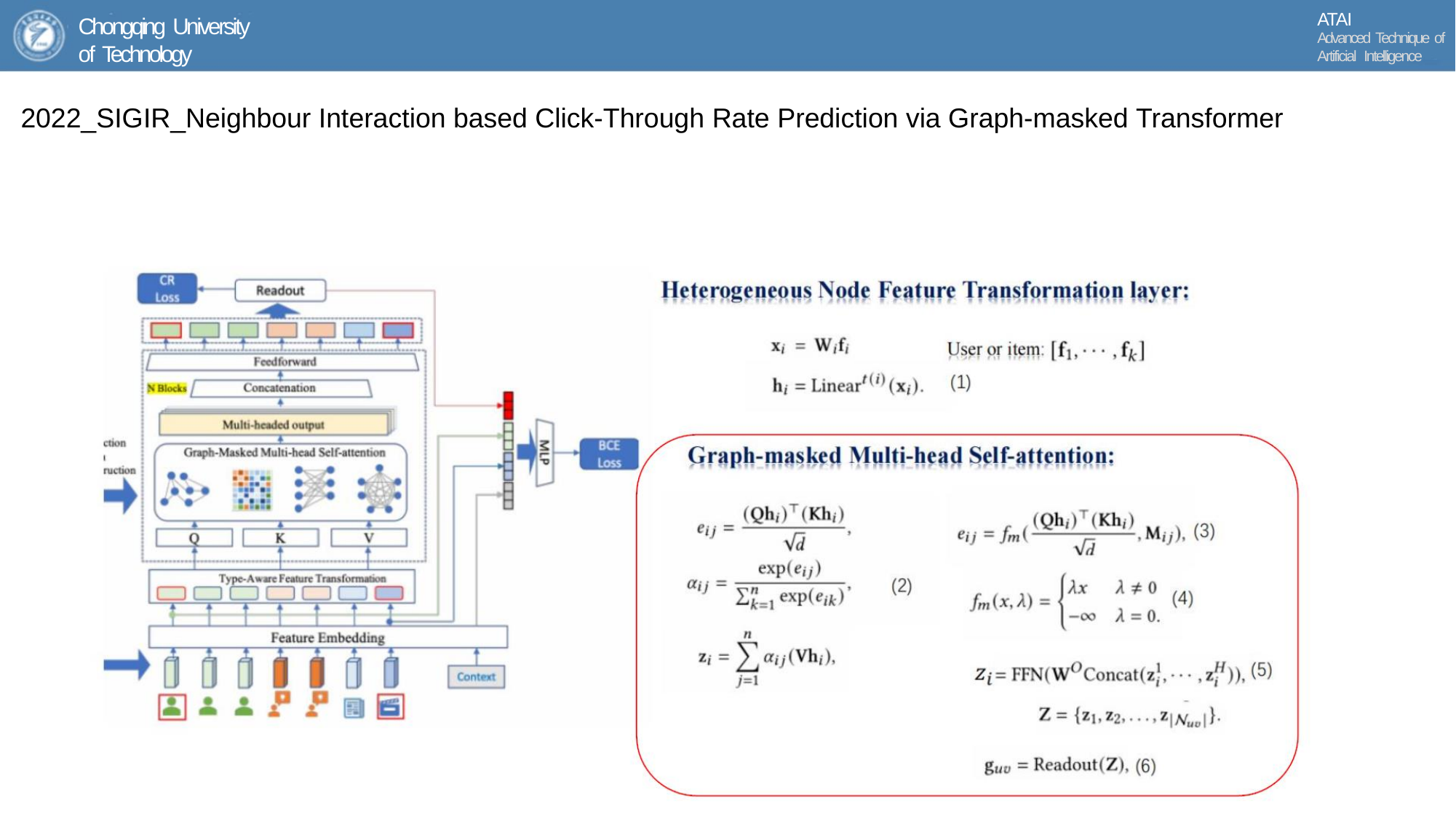

ATAI
Advanced Technique of
Artificial Intelligence
Chongqing University
of Technology
2022_SIGIR_Neighbour Interaction based Click-Through Rate Prediction via Graph-masked Transformer